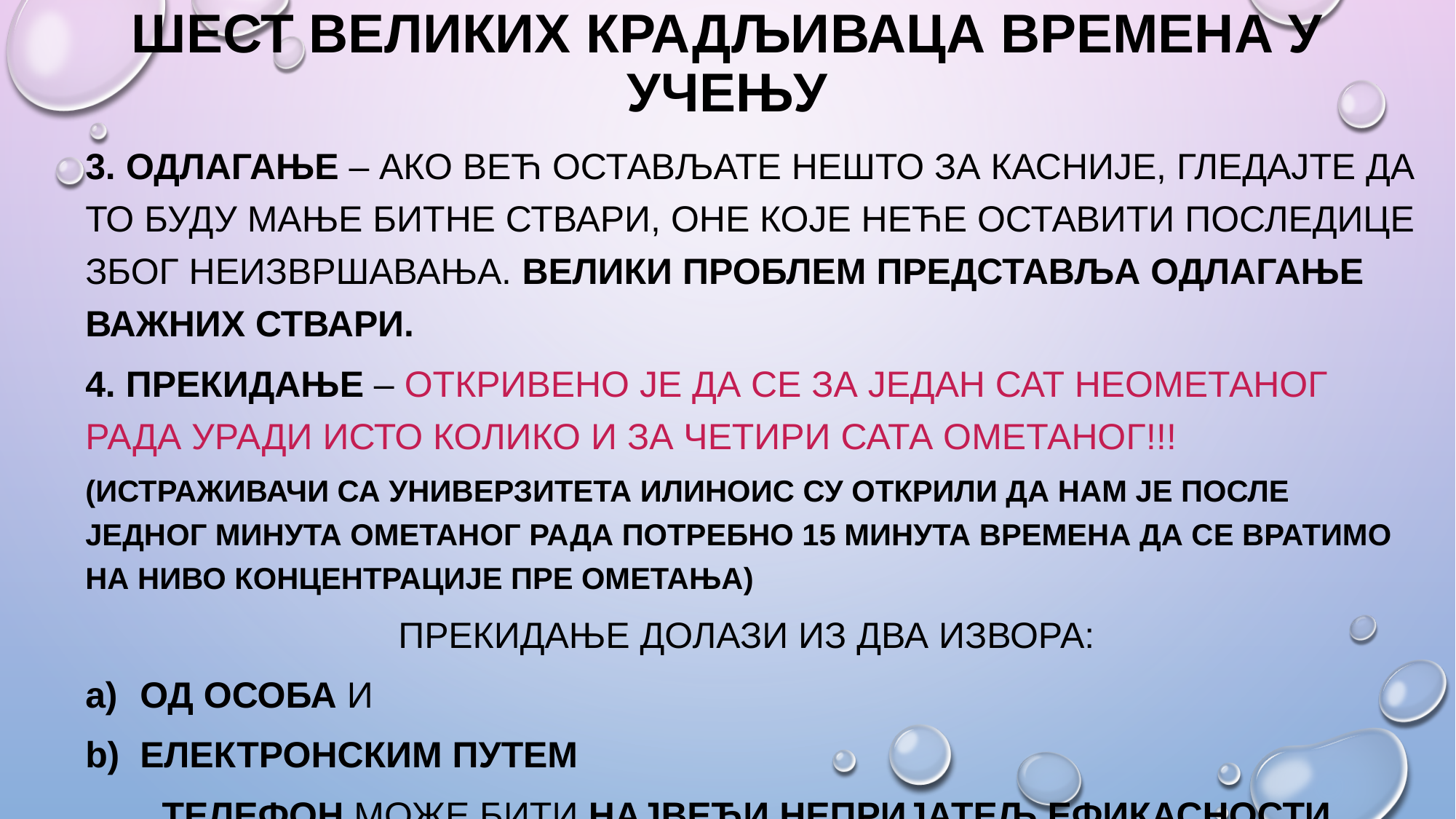

# ШЕСТ ВЕЛИКИХ КРАДЉИВАЦА ВРЕМЕНА У УЧЕЊУ
3. ОДЛАГАЊЕ – Ако већ остављате нешто за касније, гледајте да то буду мање битне ствари, оне које неће оставити последице због неизвршавања. Велики проблем представља одлагање важних ствари.
4. ПРЕКИДАЊЕ – Откривено је да се за један сат неометаног рада уради исто колико и за четири сата ометаног!!!
(Истраживачи са Универзитета Илиноис су открили да нам је после једног минута ометаног рада потребно 15 минута времена да се вратимо на ниво концентрације пре ометања)
Прекидање долази из два извора:
од особа и
електронским путем
Телефон може бити највећи непријатељ ефикасности